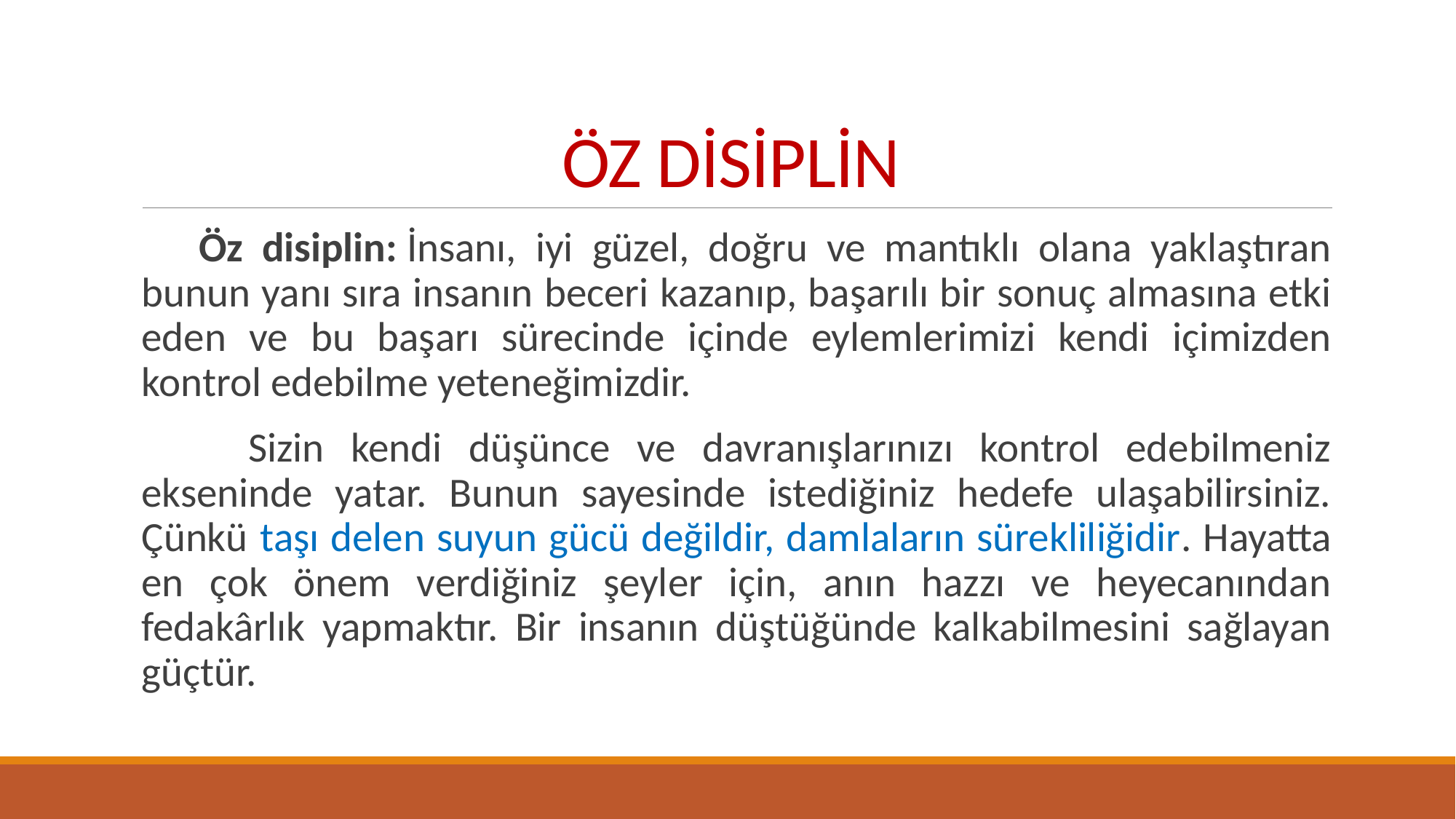

# ÖZ DİSİPLİN
   Öz disiplin: İnsanı, iyi güzel, doğru ve mantıklı olana yaklaştıran bunun yanı sıra insanın beceri kazanıp, başarılı bir sonuç almasına etki eden ve bu başarı sürecinde içinde eylemlerimizi kendi içimizden kontrol edebilme yeteneğimizdir.
    Sizin kendi düşünce ve davranışlarınızı kontrol edebilmeniz ekseninde yatar. Bunun sayesinde istediğiniz hedefe ulaşabilirsiniz. Çünkü taşı delen suyun gücü değildir, damlaların sürekliliğidir. Hayatta en çok önem verdiğiniz şeyler için, anın hazzı ve heyecanından fedakârlık yapmaktır. Bir insanın düştüğünde kalkabilmesini sağlayan güçtür.